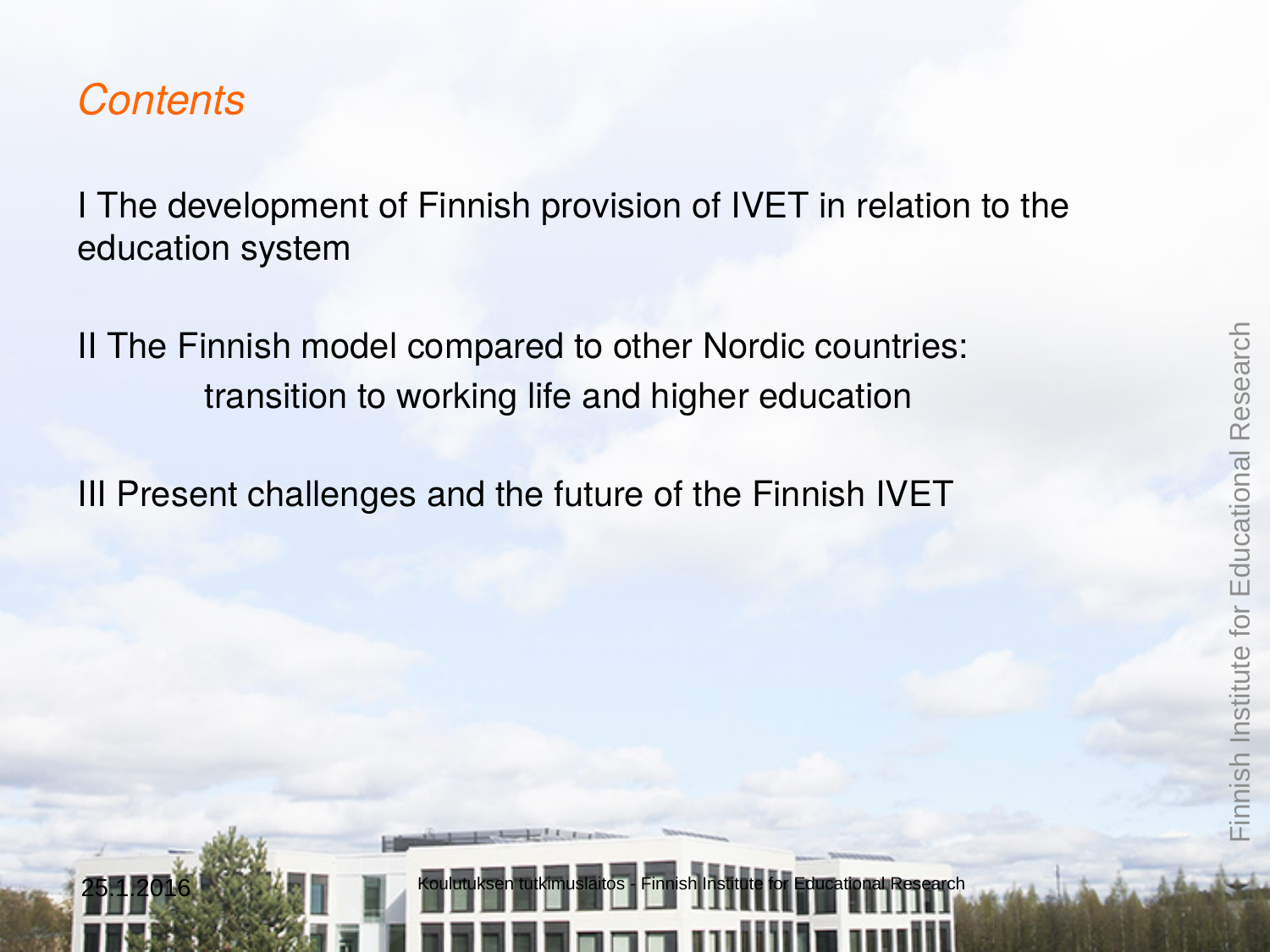

# Contents
I The development of Finnish provision of IVET in relation to the education system

II The Finnish model compared to other Nordic countries:
	transition to working life and higher education

III Present challenges and the future of the Finnish IVET
25.1.2016
Koulutuksen tutkimuslaitos - Finnish Institute for Educational Research